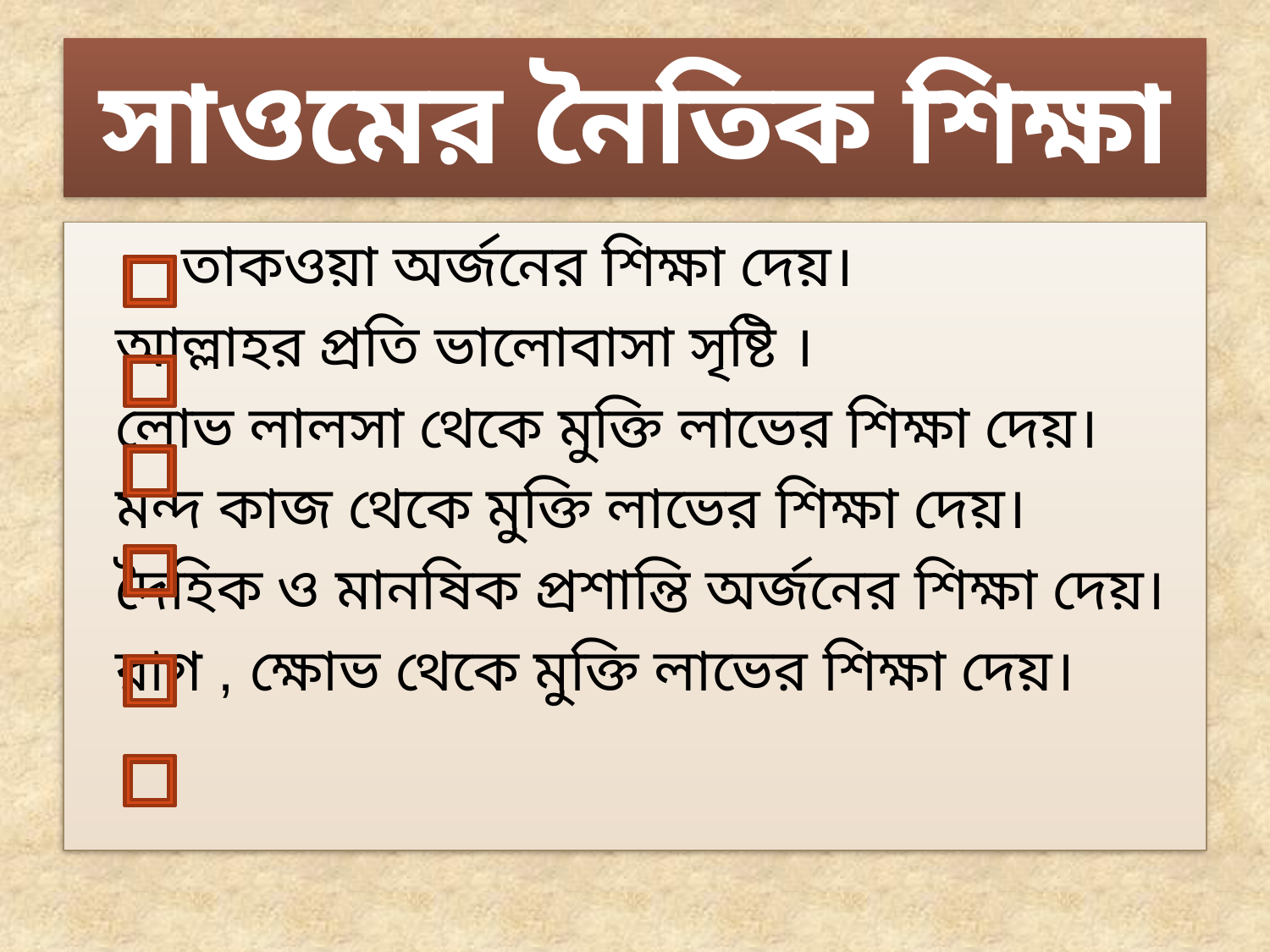

# সাওমের নৈতিক শিক্ষা
       তাকওয়া অর্জনের শিক্ষা দেয়।
		আল্লাহর প্রতি ভালোবাসা সৃষ্টি ।
		লোভ লালসা থেকে মুক্তি লাভের শিক্ষা দেয়।
		মন্দ কাজ থেকে মুক্তি লাভের শিক্ষা দেয়।
		দৈহিক ও মানষিক প্রশান্তি অর্জনের শিক্ষা দেয়।
		রাগ , ক্ষোভ থেকে মুক্তি লাভের শিক্ষা দেয়।